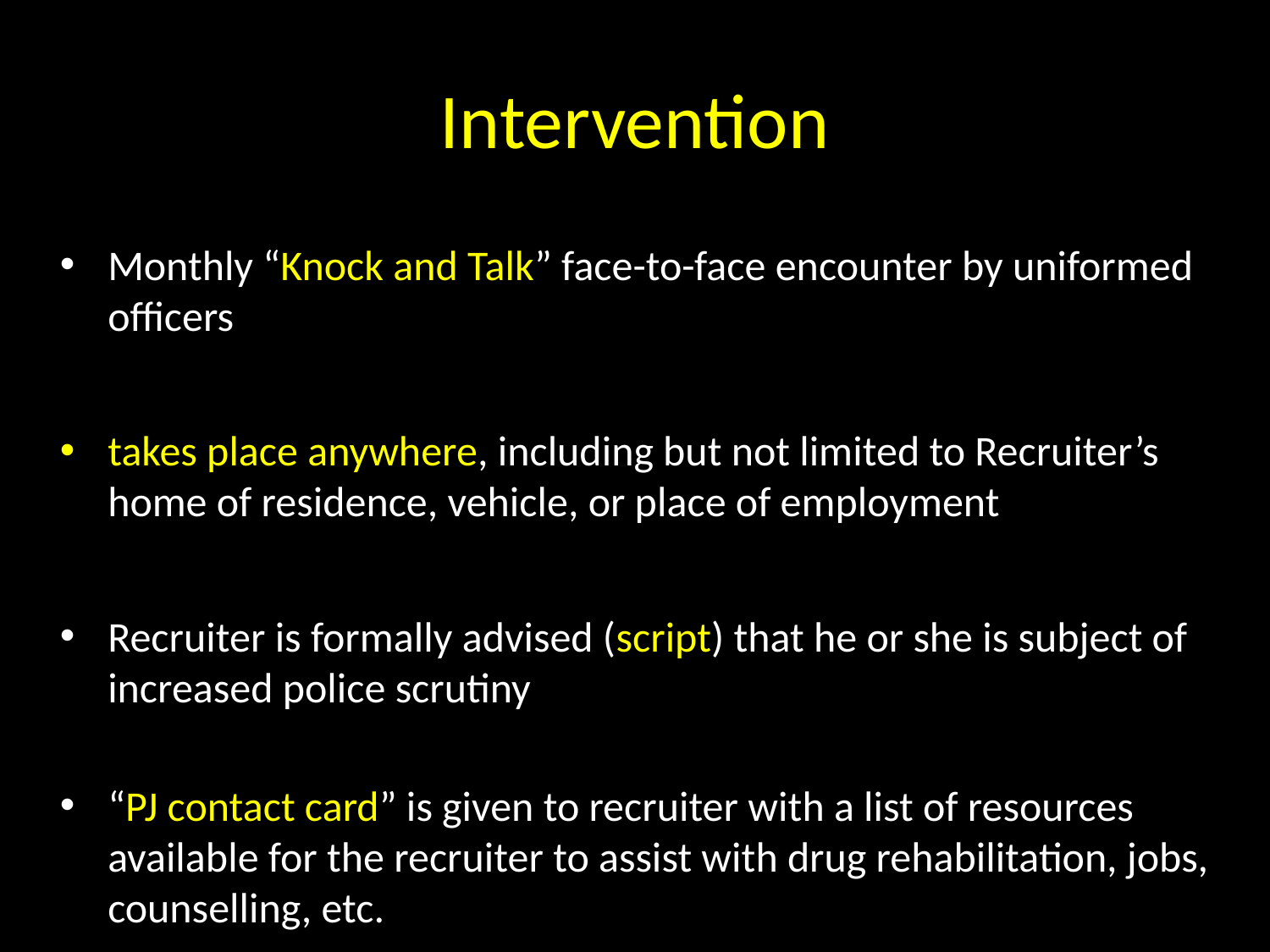

# Intervention
Monthly “Knock and Talk” face-to-face encounter by uniformed officers

takes place anywhere, including but not limited to Recruiter’s home of residence, vehicle, or place of employment

Recruiter is formally advised (script) that he or she is subject of increased police scrutiny

“PJ contact card” is given to recruiter with a list of resources available for the recruiter to assist with drug rehabilitation, jobs, counselling, etc.